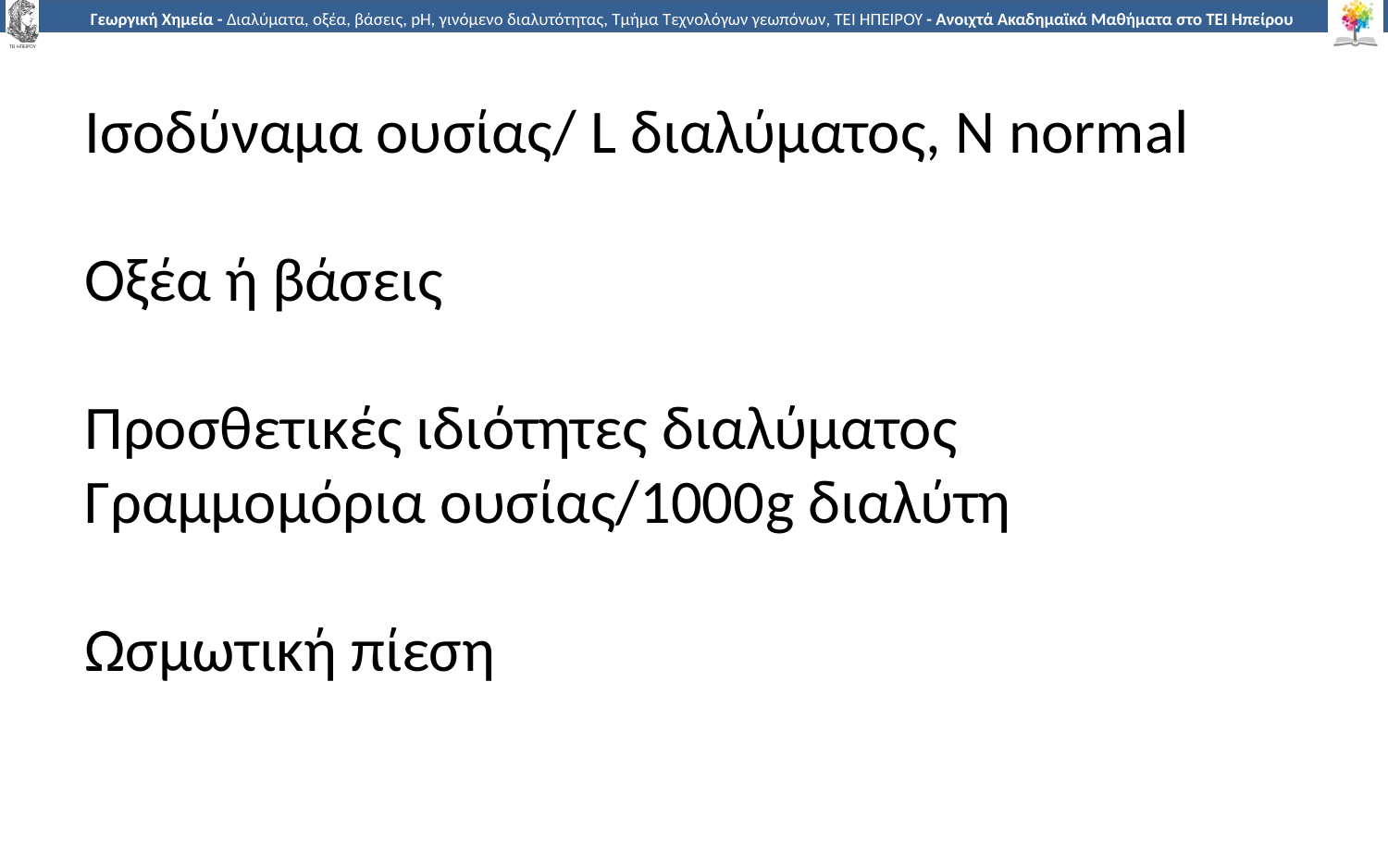

Ισοδύναμα ουσίας/ L διαλύματος, Ν normal

Οξέα ή βάσεις

Προσθετικές ιδιότητες διαλύματος
Γραμμομόρια ουσίας/1000g διαλύτη

Ωσμωτική πίεση